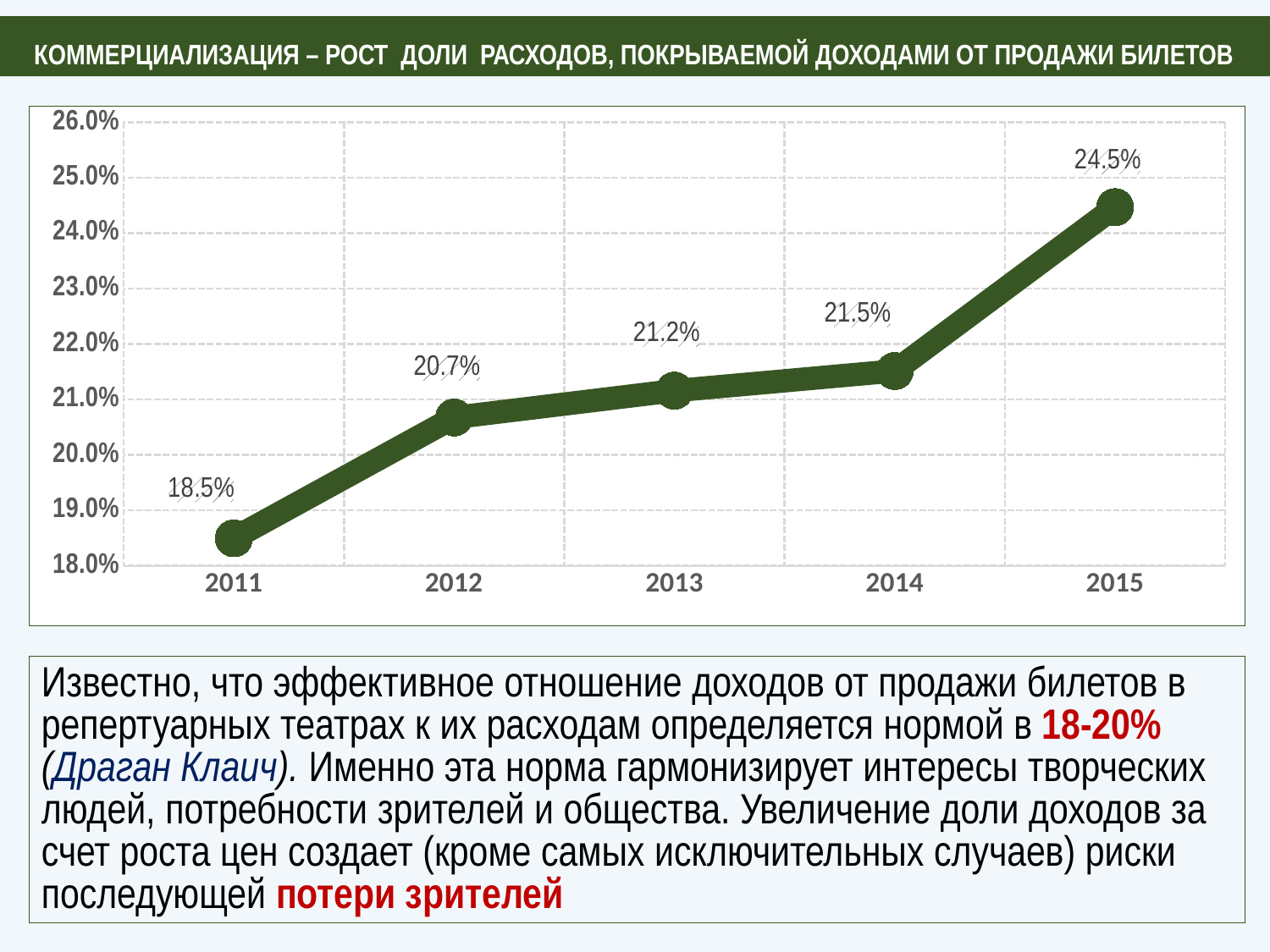

КОММЕРЦИАЛИЗАЦИЯ – РОСТ  ДОЛИ  РАСХОДОВ, ПОКРЫВАЕМОЙ ДОХОДАМИ ОТ ПРОДАЖИ БИЛЕТОВ

### Chart

| Category |   Доля расходов, покрываемых за счет продажи билетов |
|---|---|
| 2011 | 0.1849733153628145 |
| 2012 | 0.2067478181581347 |
| 2013 | 0.21158452256480556 |
| 2014 | 0.21513523381197955 |
| 2015 | 0.2446878752379558 |
Известно, что эффективное отношение доходов от продажи билетов в репертуарных театрах к их расходам определяется нормой в 18-20%  (Драган Клаич). Именно эта норма гармонизирует интересы творческих людей, потребности зрителей и общества. Увеличение доли доходов за счет роста цен создает (кроме самых исключительных случаев) риски последующей потери зрителей